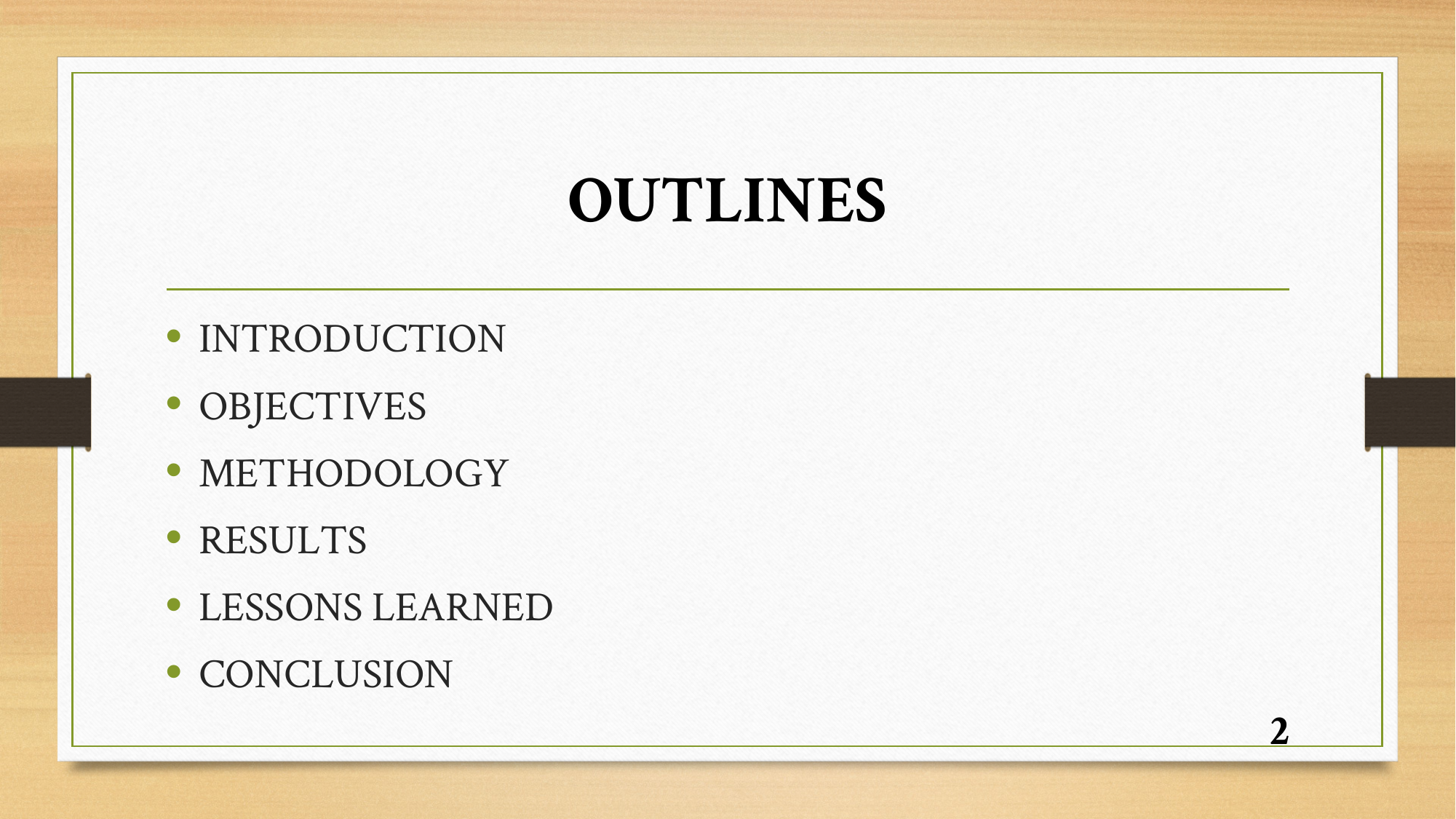

# OUTLINES
INTRODUCTION
OBJECTIVES
METHODOLOGY
RESULTS
LESSONS LEARNED
CONCLUSION

2